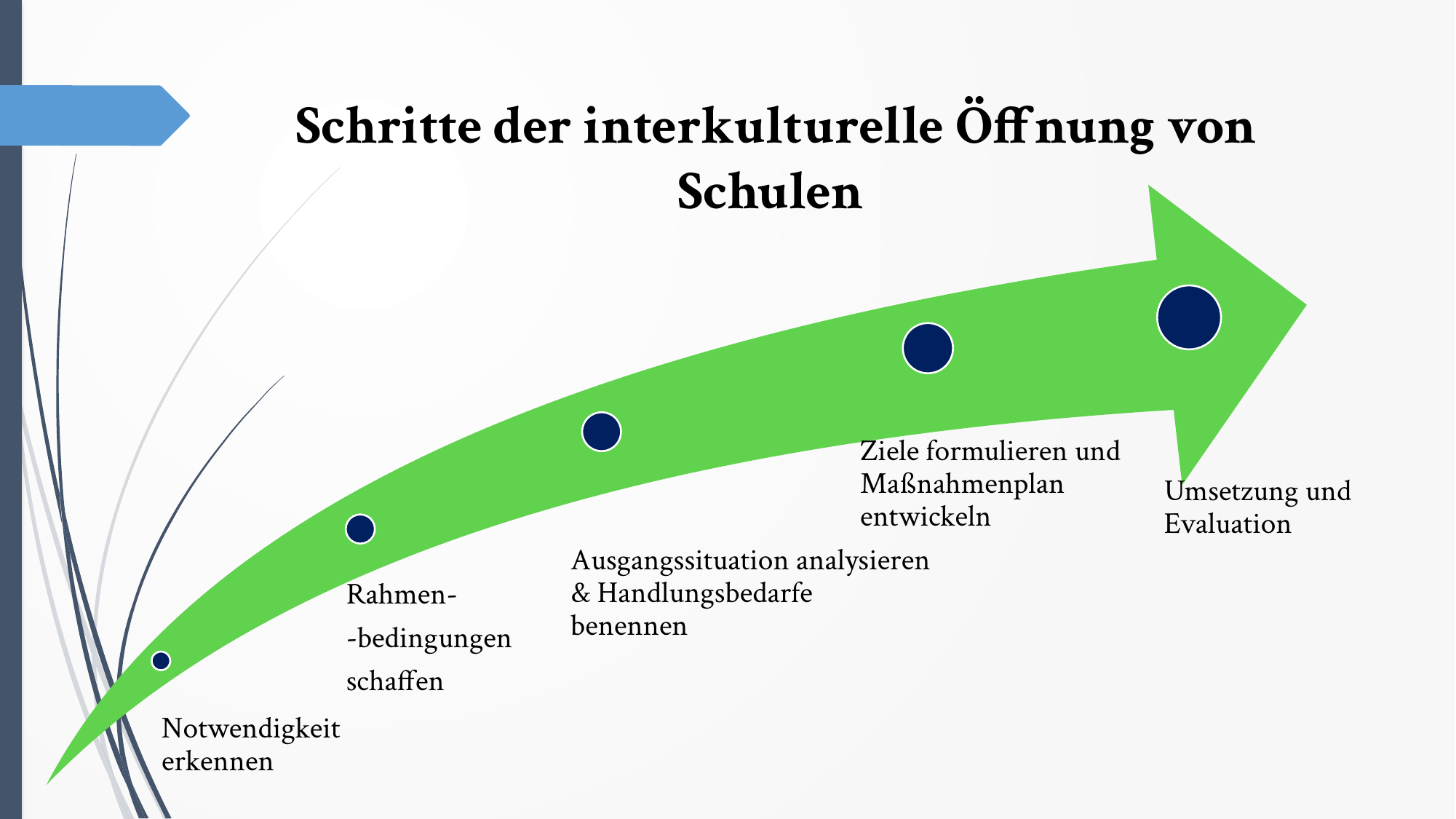

Schritte der interkulturelle Öffnung von Schulen

Rahmen-
-bedingungen
schaffen

Ziele formulieren und Maßnahmenplan entwickeln

Ausgangssituation analysieren & Handlungsbedarfe benennen

Umsetzung und Evaluation

Notwendigkeit erkennen